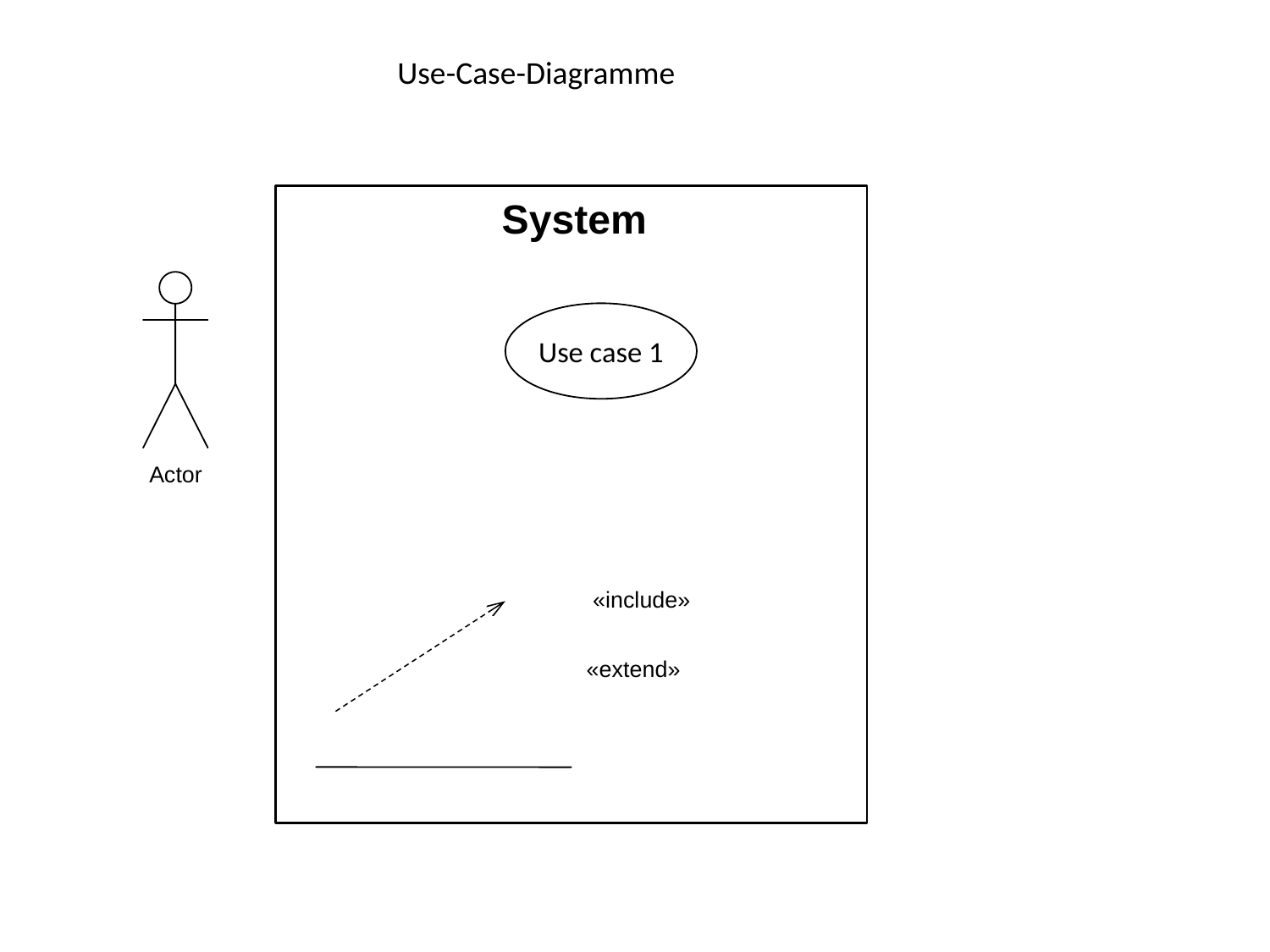

Use-Case-Diagramme

System

Use case 1
Actor
«include»

«extend»